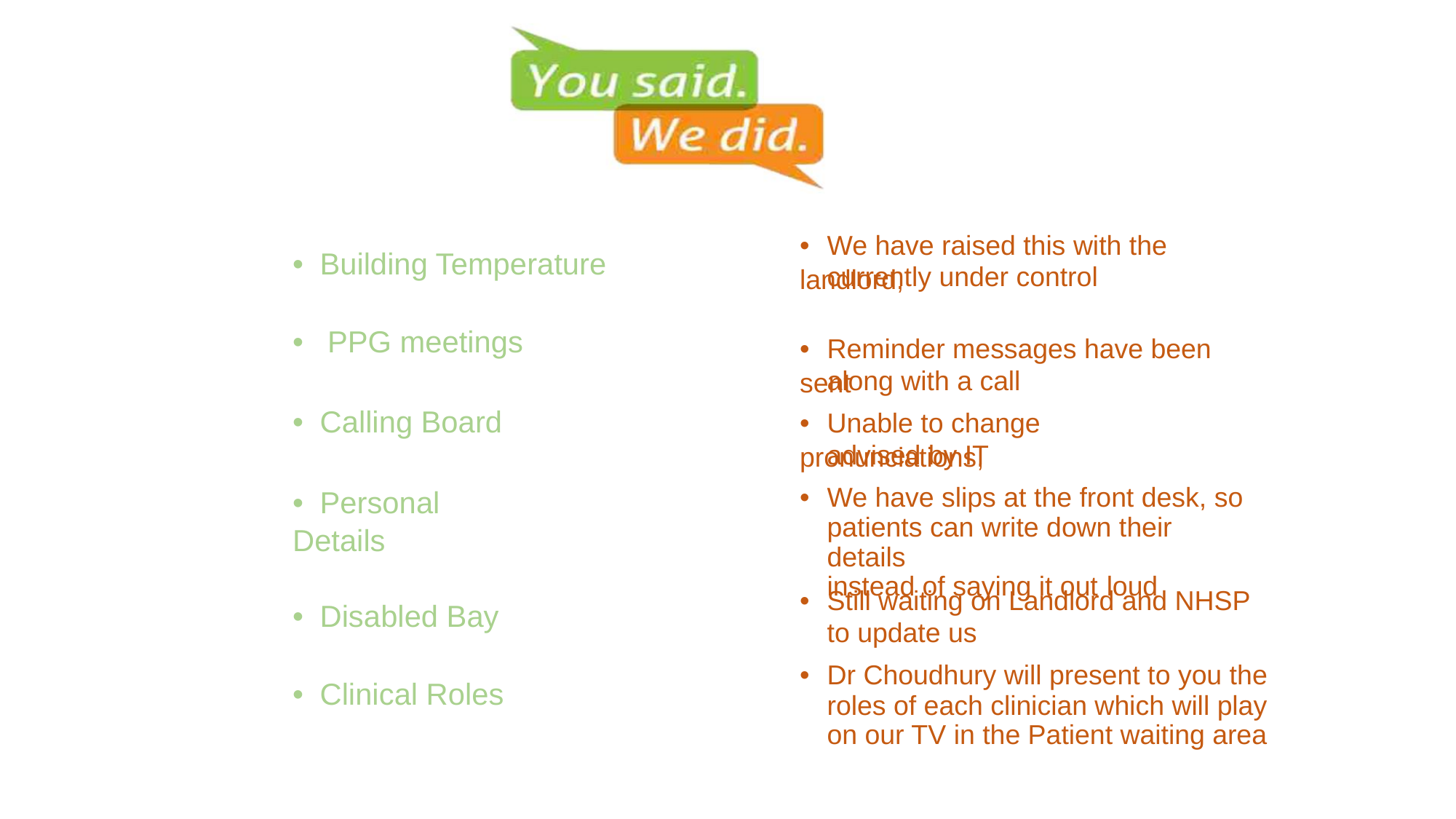

• We have raised this with the landlord,
• Building Temperature
• PPG meetings
currently under control
• Reminder messages have been sent
along with a call
• Calling Board
• Unable to change pronunciations,
advised by IT
• We have slips at the front desk, so
patients can write down their details
instead of saying it out loud
• Personal Details
• Still waiting on Landlord and NHSP
• Disabled Bay
• Clinical Roles
to update us
• Dr Choudhury will present to you the
roles of each clinician which will play
on our TV in the Patient waiting area